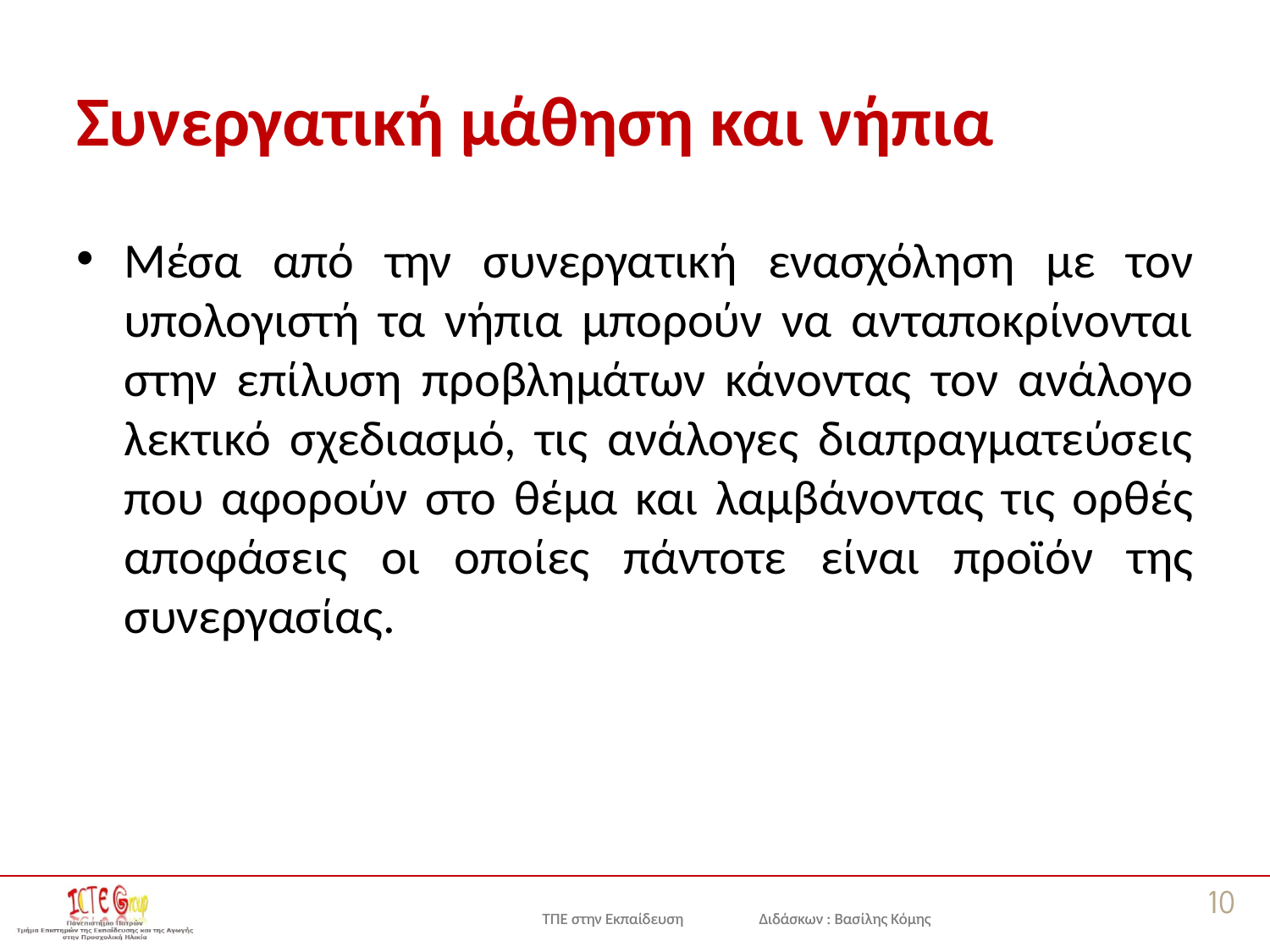

# Συνεργατική μάθηση και νήπια
Μέσα από την συνεργατική ενασχόληση με τον υπολογιστή τα νήπια μπορούν να ανταποκρίνονται στην επίλυση προβλημάτων κάνοντας τον ανάλογο λεκτικό σχεδιασμό, τις ανάλογες διαπραγματεύσεις που αφορούν στο θέμα και λαμβάνοντας τις ορθές αποφάσεις οι οποίες πάντοτε είναι προϊόν της συνεργασίας.

10